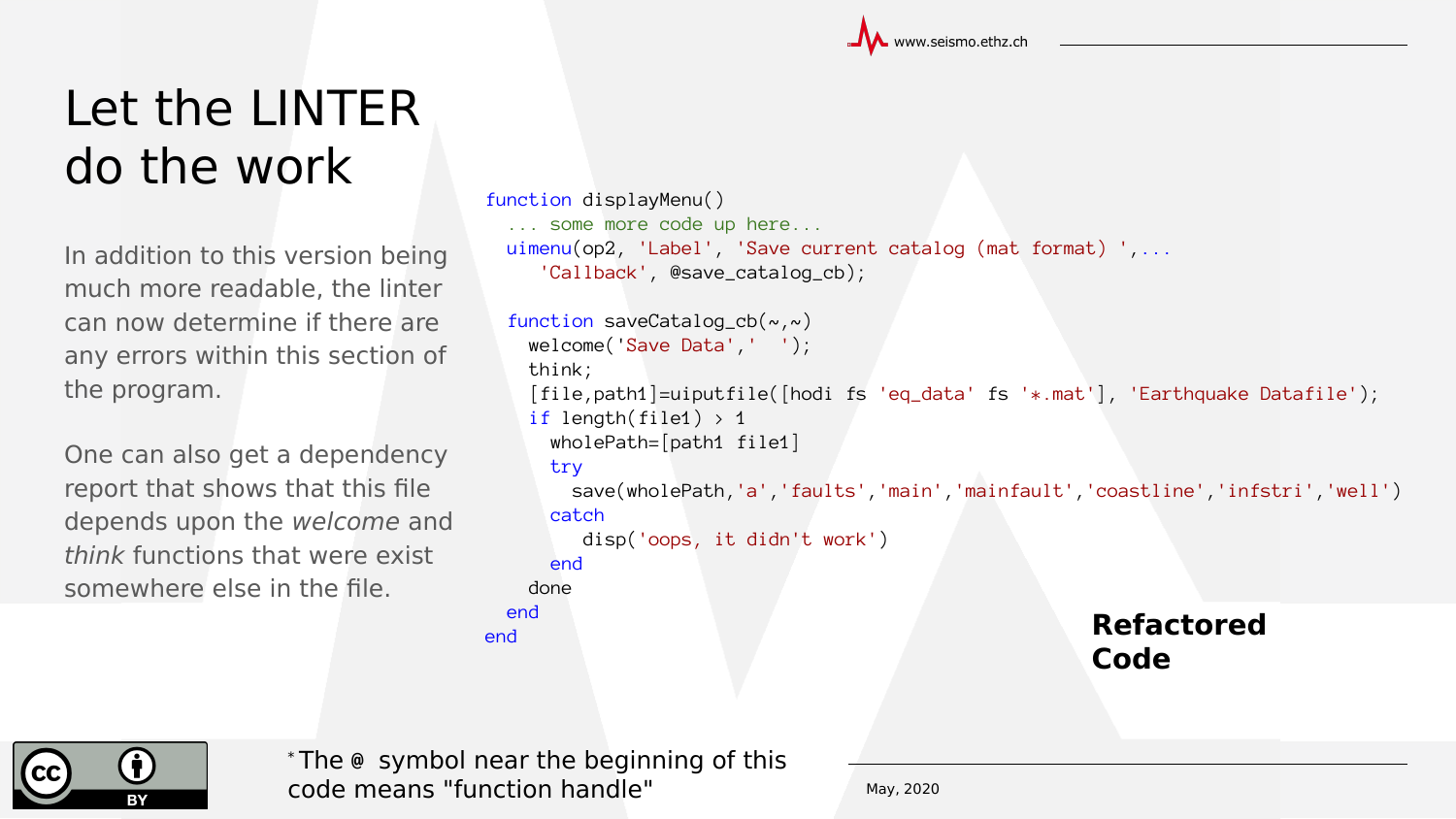

# Let the LINTER do the work
function displayMenu()
  ... some more code up here...
  uimenu(op2, 'Label', 'Save current catalog (mat format) ',...
     'Callback', @save_catalog_cb);

  function saveCatalog_cb(~,~)
    welcome('Save Data','  ');
    think;
    [file,path1]=uiputfile([hodi fs 'eq_data' fs '*.mat'], 'Earthquake Datafile');
    if length(file1) > 1
      wholePath=[path1 file1]
      try
        save(wholePath,'a','faults','main','mainfault','coastline','infstri','well')
      catch
         disp('oops, it didn't work')
      end
    done
  end
end

In addition to this version being much more readable, the linter can now determine if there are any errors within this section of the program.
One can also get a dependency report that shows that this file depends upon the welcome and think functions that were exist somewhere else in the file.
Refactored Code
* The @ symbol near the beginning of this code means "function handle"